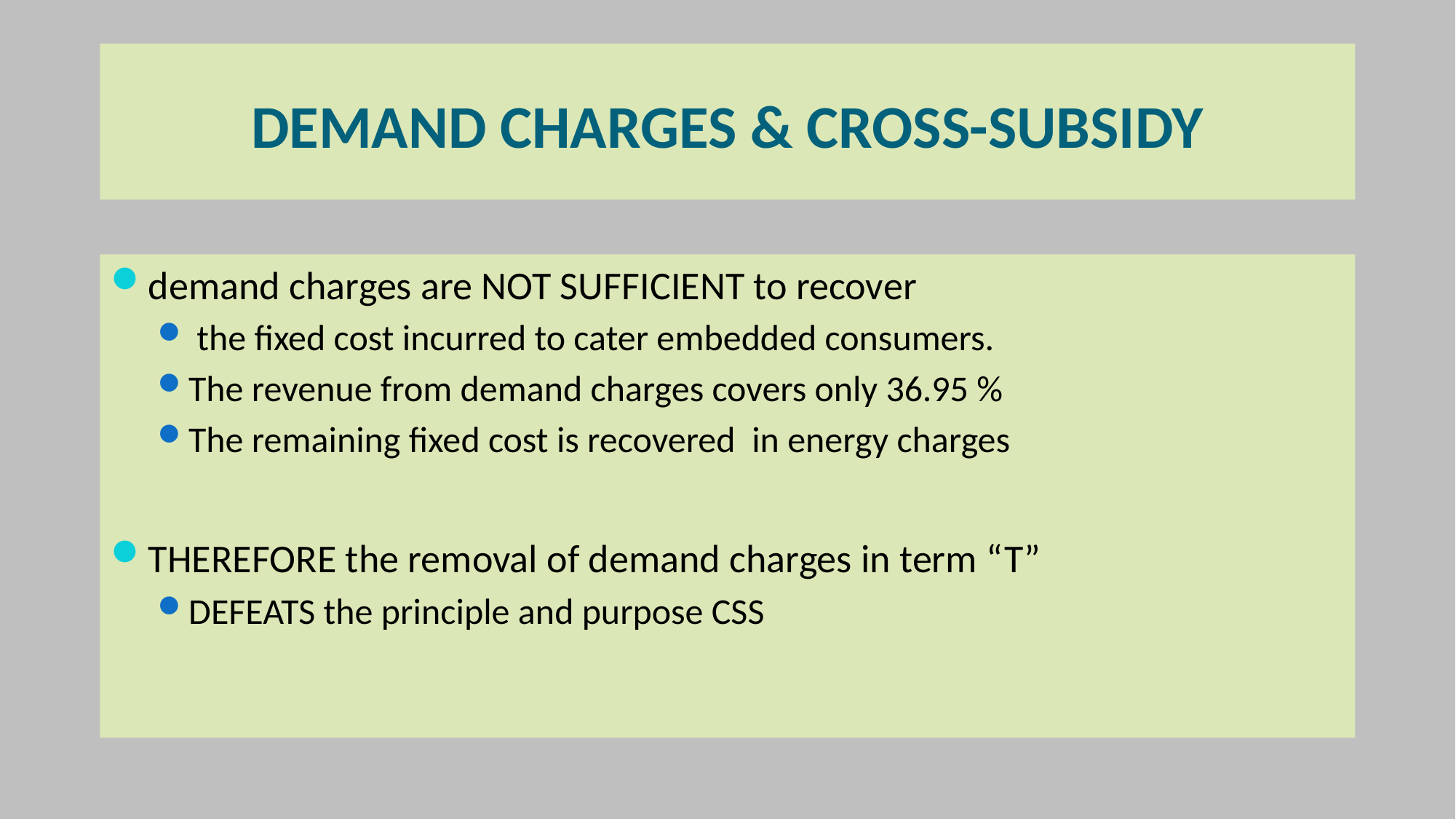

# DEMAND CHARGES & CROSS-SUBSIDY
demand charges are NOT SUFFICIENT to recover
 the fixed cost incurred to cater embedded consumers.
The revenue from demand charges covers only 36.95 %
The remaining fixed cost is recovered  in energy charges

THEREFORE the removal of demand charges in term “T”
DEFEATS the principle and purpose CSS